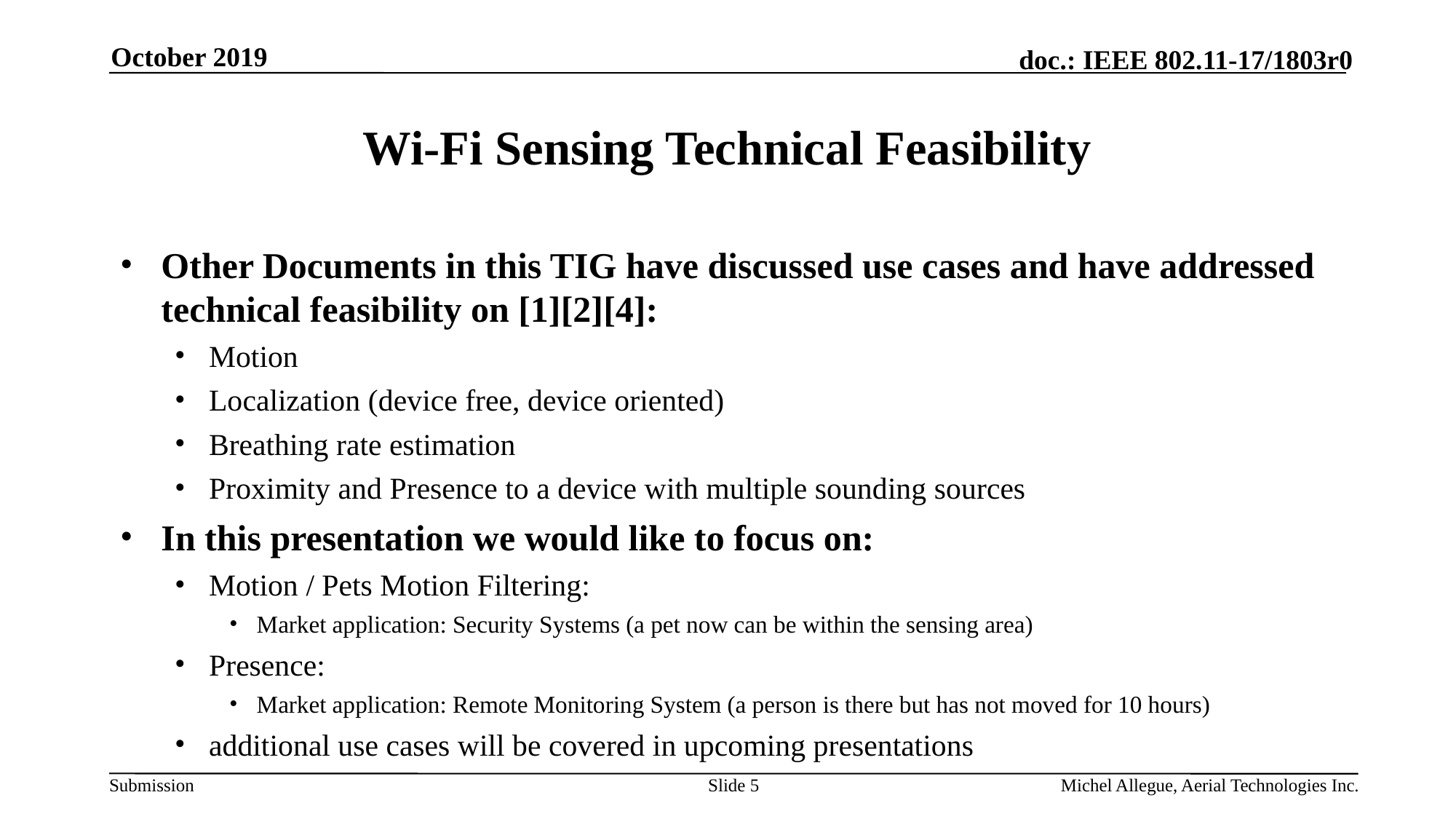

October 2019
# Wi-Fi Sensing Technical Feasibility
Other Documents in this TIG have discussed use cases and have addressed technical feasibility on [1][2][4]:
Motion
Localization (device free, device oriented)
Breathing rate estimation
Proximity and Presence to a device with multiple sounding sources
In this presentation we would like to focus on:
Motion / Pets Motion Filtering:
Market application: Security Systems (a pet now can be within the sensing area)
Presence:
Market application: Remote Monitoring System (a person is there but has not moved for 10 hours)
additional use cases will be covered in upcoming presentations
Slide 5
Michel Allegue, Aerial Technologies Inc.